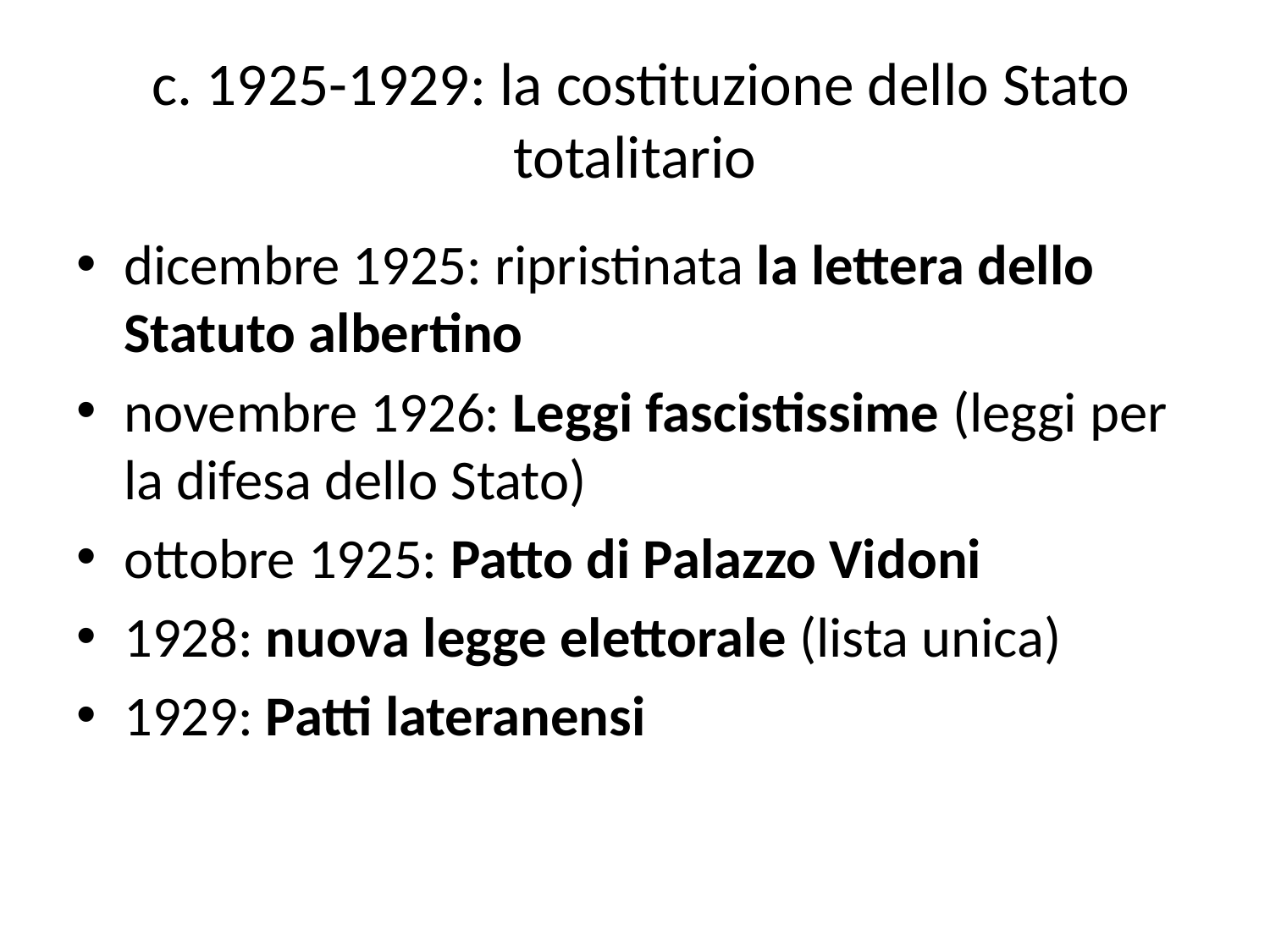

# c. 1925-1929: la costituzione dello Stato totalitario
dicembre 1925: ripristinata la lettera dello Statuto albertino
novembre 1926: Leggi fascistissime (leggi per la difesa dello Stato)
ottobre 1925: Patto di Palazzo Vidoni
1928: nuova legge elettorale (lista unica)
1929: Patti lateranensi